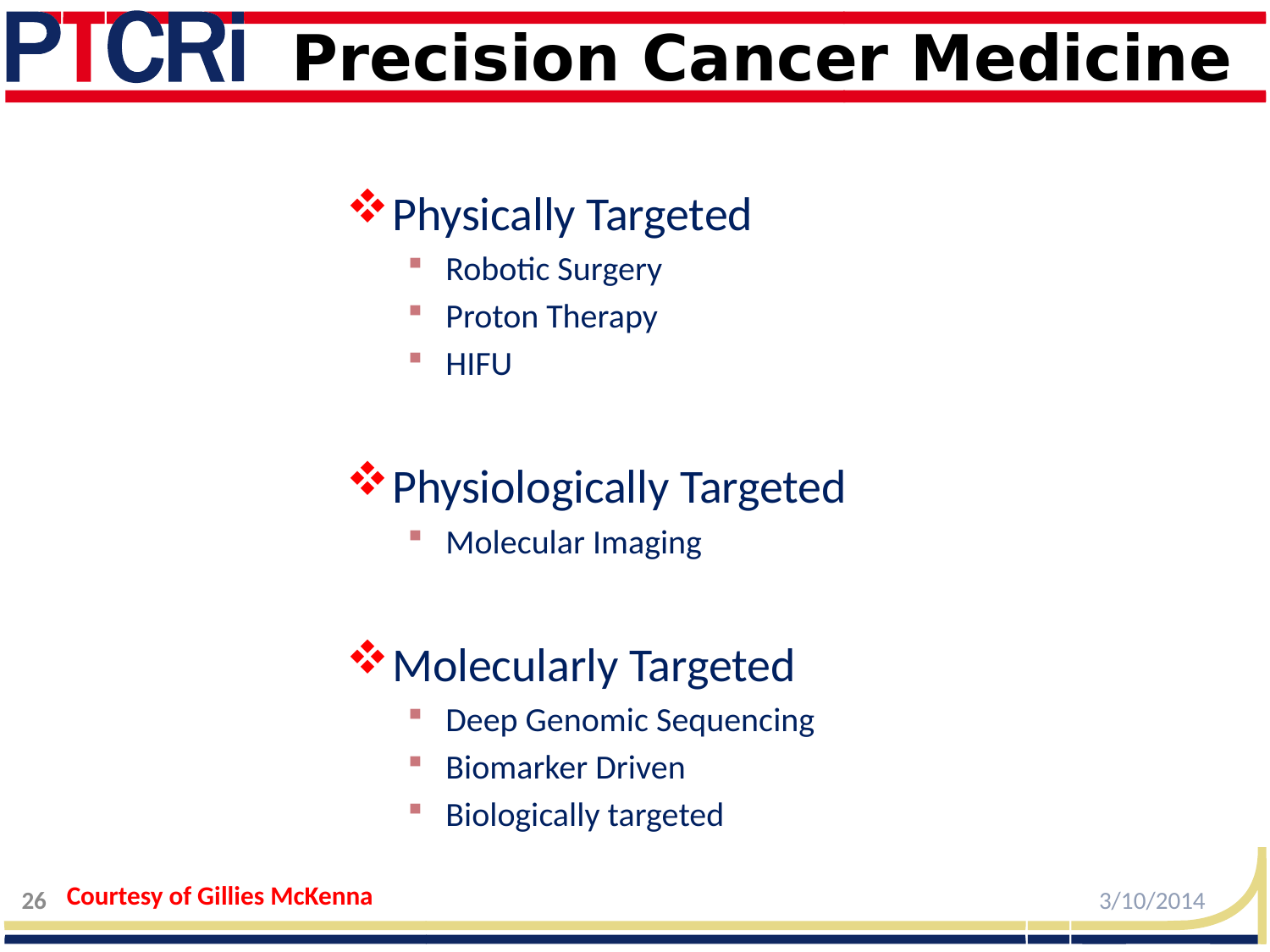

# Precision Cancer Medicine
Physically Targeted
Robotic Surgery
Proton Therapy
HIFU

Physiologically Targeted
Molecular Imaging

Molecularly Targeted
Deep Genomic Sequencing
Biomarker Driven
Biologically targeted

Courtesy of Gillies McKenna
26
3/10/2014